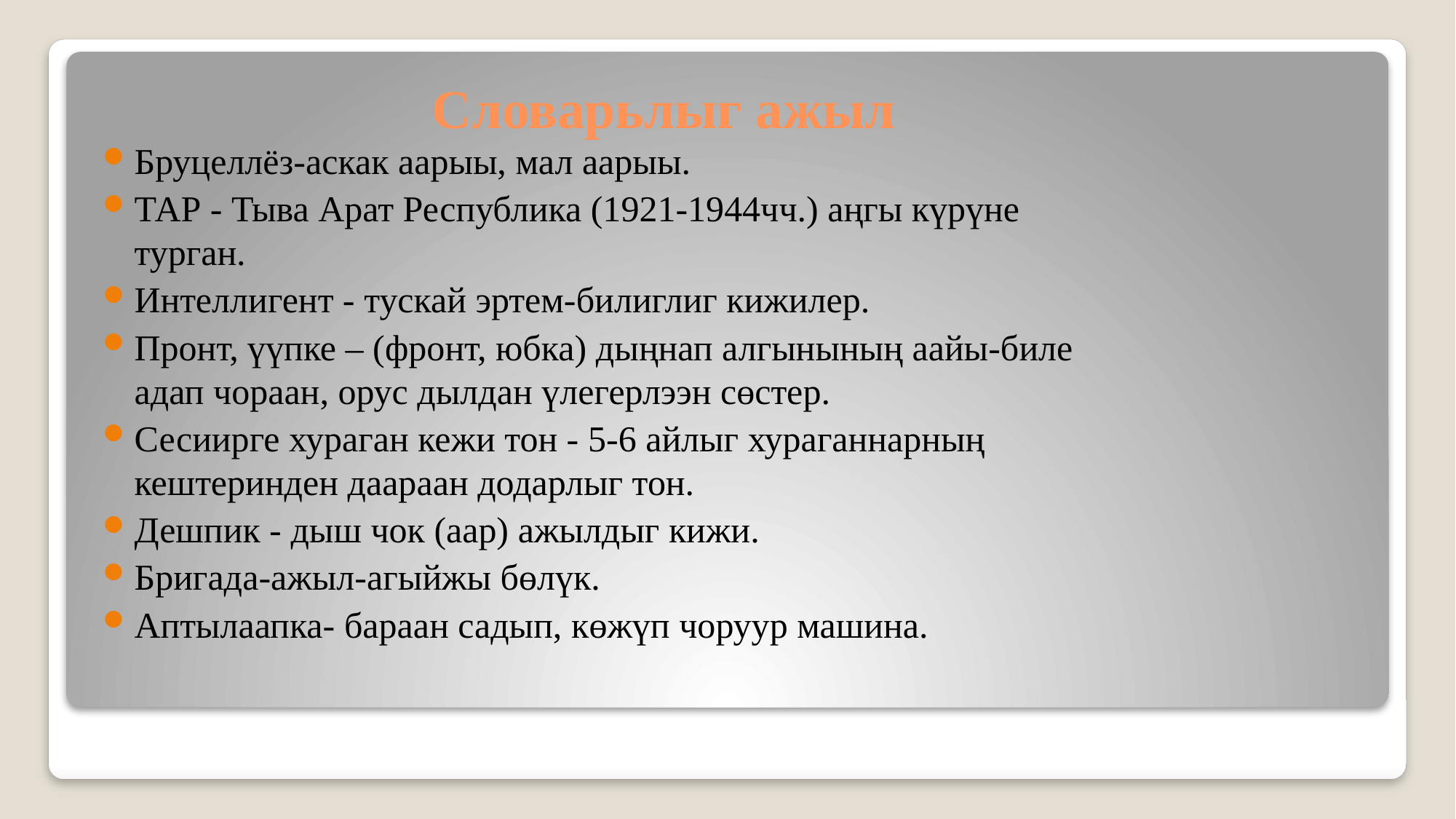

# Словарьлыг ажыл
Бруцеллёз-аскак аарыы, мал аарыы.
ТАР - Тыва Арат Республика (1921-1944чч.) аңгы күрүне турган.
Интеллигент - тускай эртем-билиглиг кижилер.
Пронт, үүпке – (фронт, юбка) дыңнап алгынының аайы-биле адап чораан, орус дылдан үлегерлээн сөстер.
Сесиирге хураган кежи тон - 5-6 айлыг хураганнарның кештеринден даараан додарлыг тон.
Дешпик - дыш чок (аар) ажылдыг кижи.
Бригада-ажыл-агыйжы бөлүк.
Аптылаапка- бараан садып, көжүп чоруур машина.